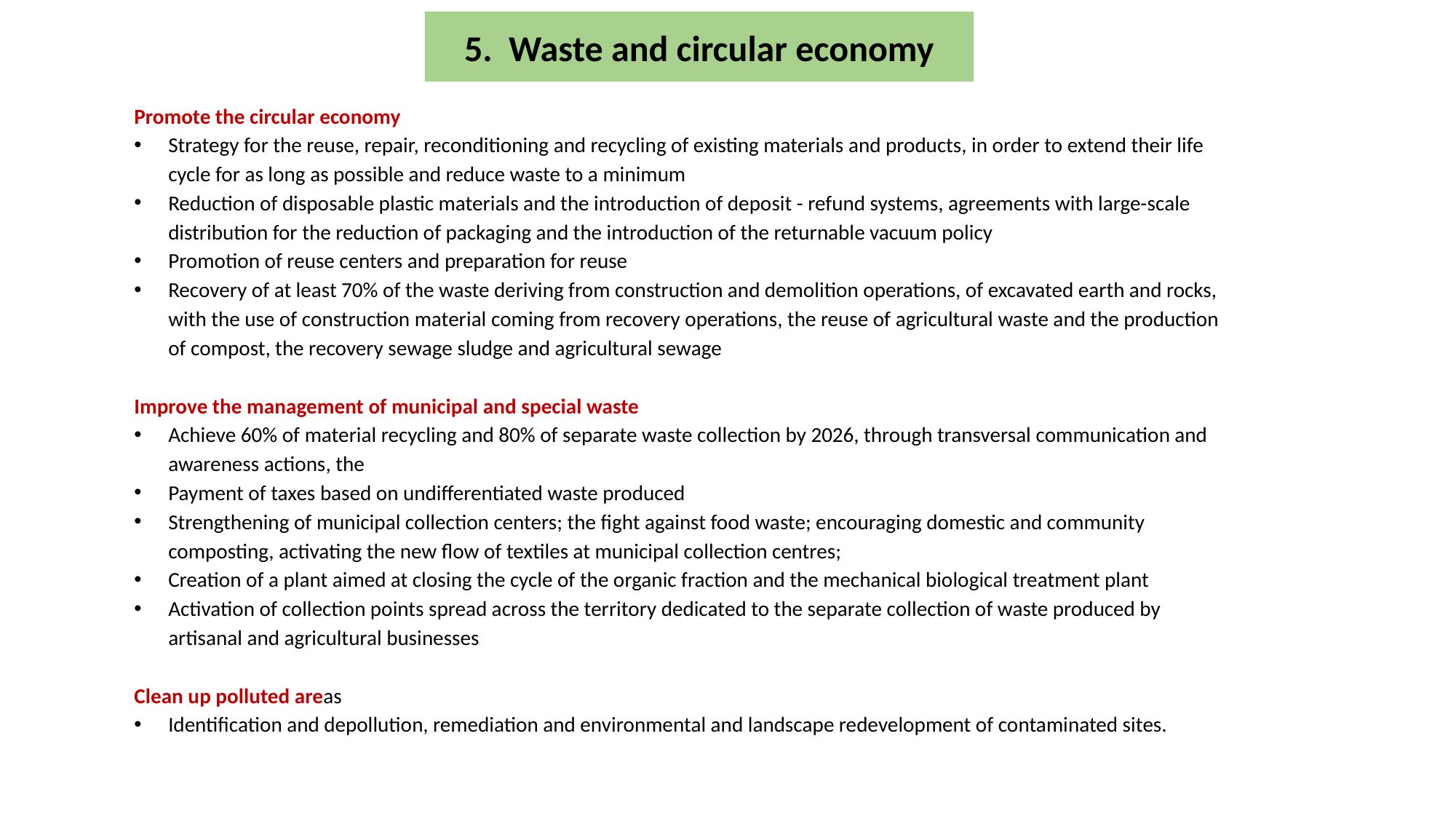

5.  Waste and circular economy
Promote the circular economy
Strategy for the reuse, repair, reconditioning and recycling of existing materials and products, in order to extend their life cycle for as long as possible and reduce waste to a minimum
Reduction of disposable plastic materials and the introduction of deposit - refund systems, agreements with large-scale distribution for the reduction of packaging and the introduction of the returnable vacuum policy
Promotion of reuse centers and preparation for reuse
Recovery of at least 70% of the waste deriving from construction and demolition operations, of excavated earth and rocks, with the use of construction material coming from recovery operations, the reuse of agricultural waste and the production of compost, the recovery sewage sludge and agricultural sewage

Improve the management of municipal and special waste
Achieve 60% of material recycling and 80% of separate waste collection by 2026, through transversal communication and awareness actions, the
Payment of taxes based on undifferentiated waste produced
Strengthening of municipal collection centers; the fight against food waste; encouraging domestic and community composting, activating the new flow of textiles at municipal collection centres;
Creation of a plant aimed at closing the cycle of the organic fraction and the mechanical biological treatment plant
Activation of collection points spread across the territory dedicated to the separate collection of waste produced by artisanal and agricultural businesses

Clean up polluted areas
Identification and depollution, remediation and environmental and landscape redevelopment of contaminated sites.